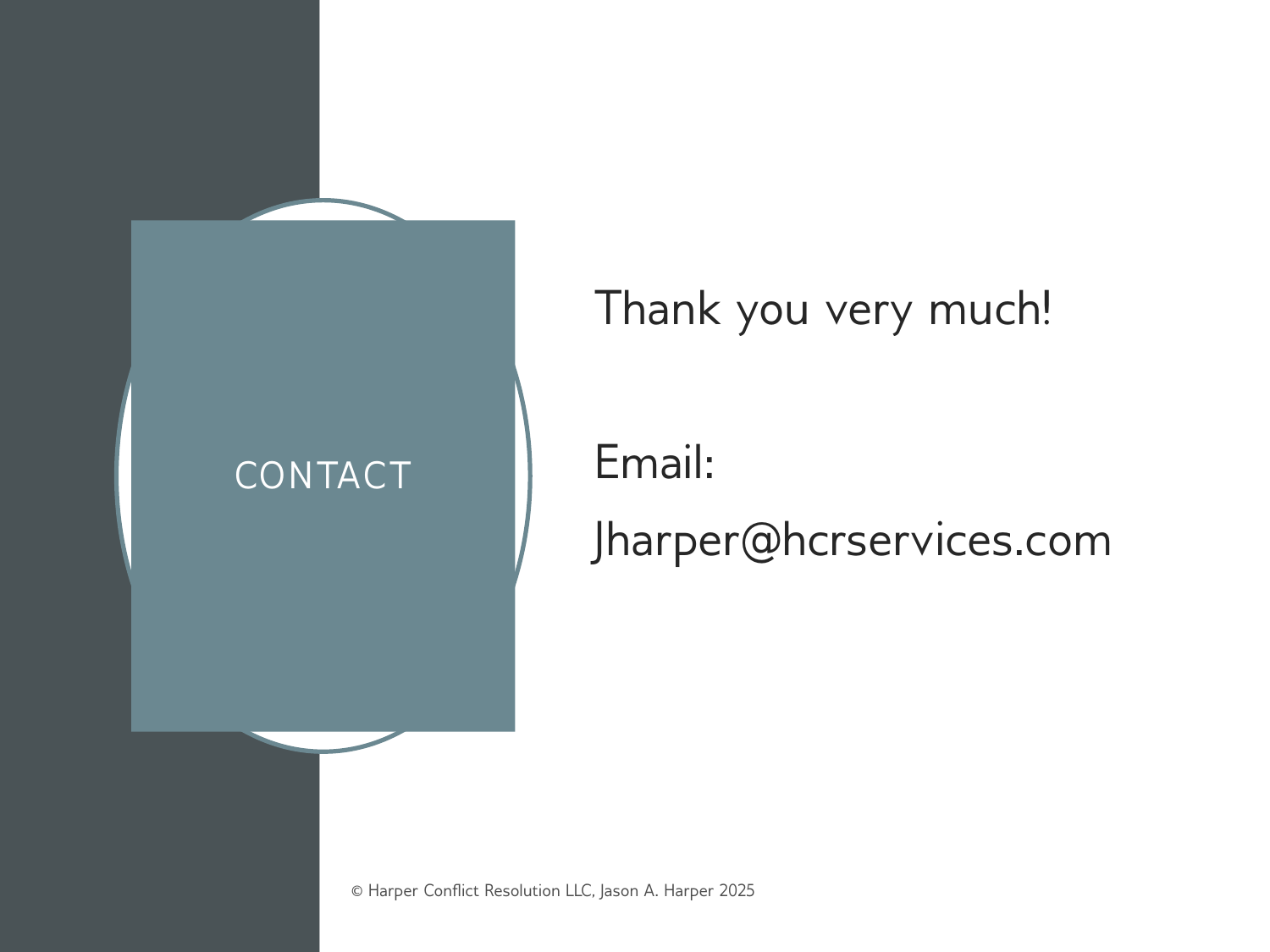

Thank you very much!

Email:
Jharper@hcrservices.com

# Contact
© Harper Conflict Resolution LLC, Jason A. Harper 2025